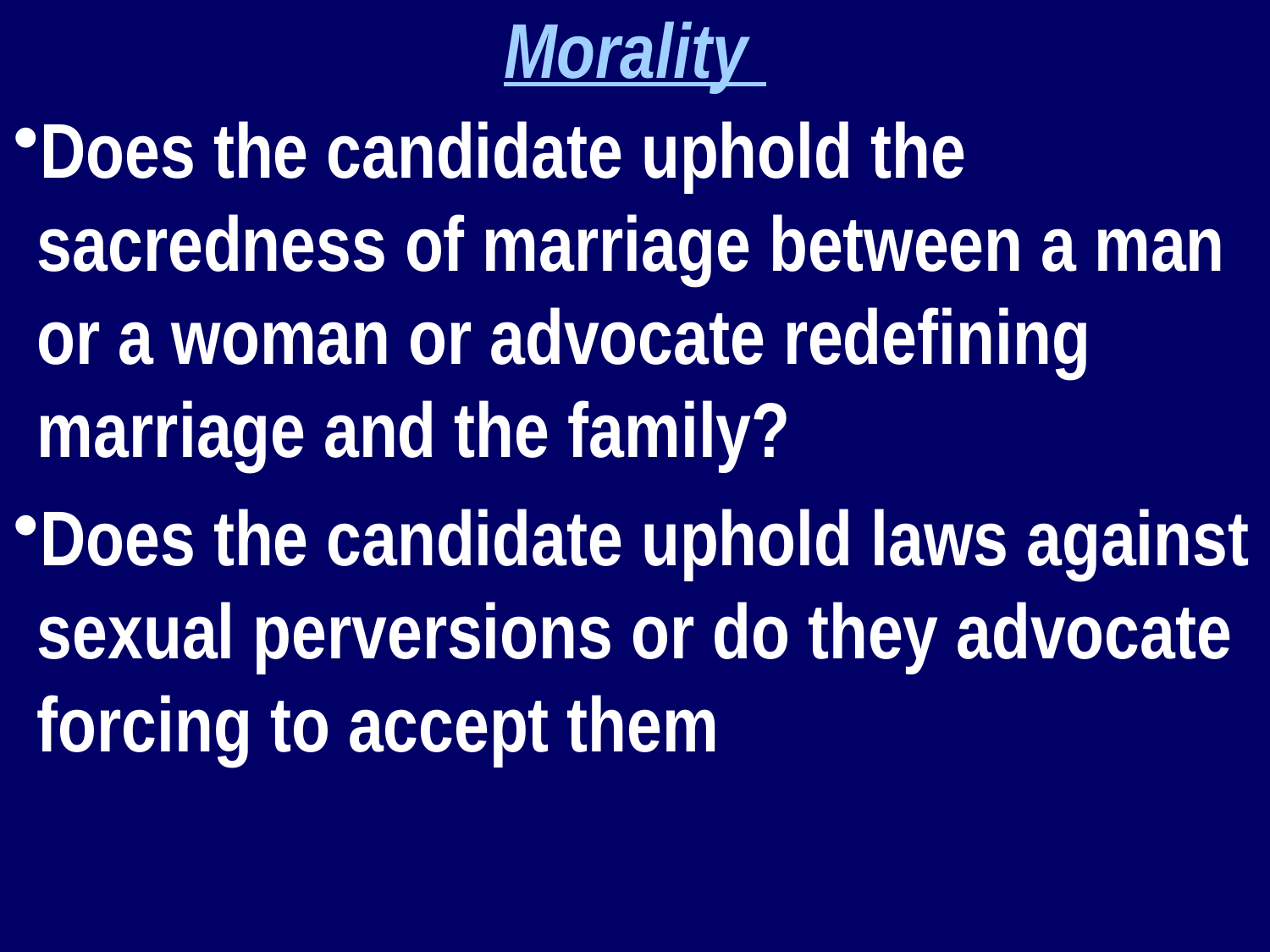

Morality
Does the candidate uphold the sacredness of marriage between a man or a woman or advocate redefining marriage and the family?
Does the candidate uphold laws against sexual perversions or do they advocate forcing to accept them